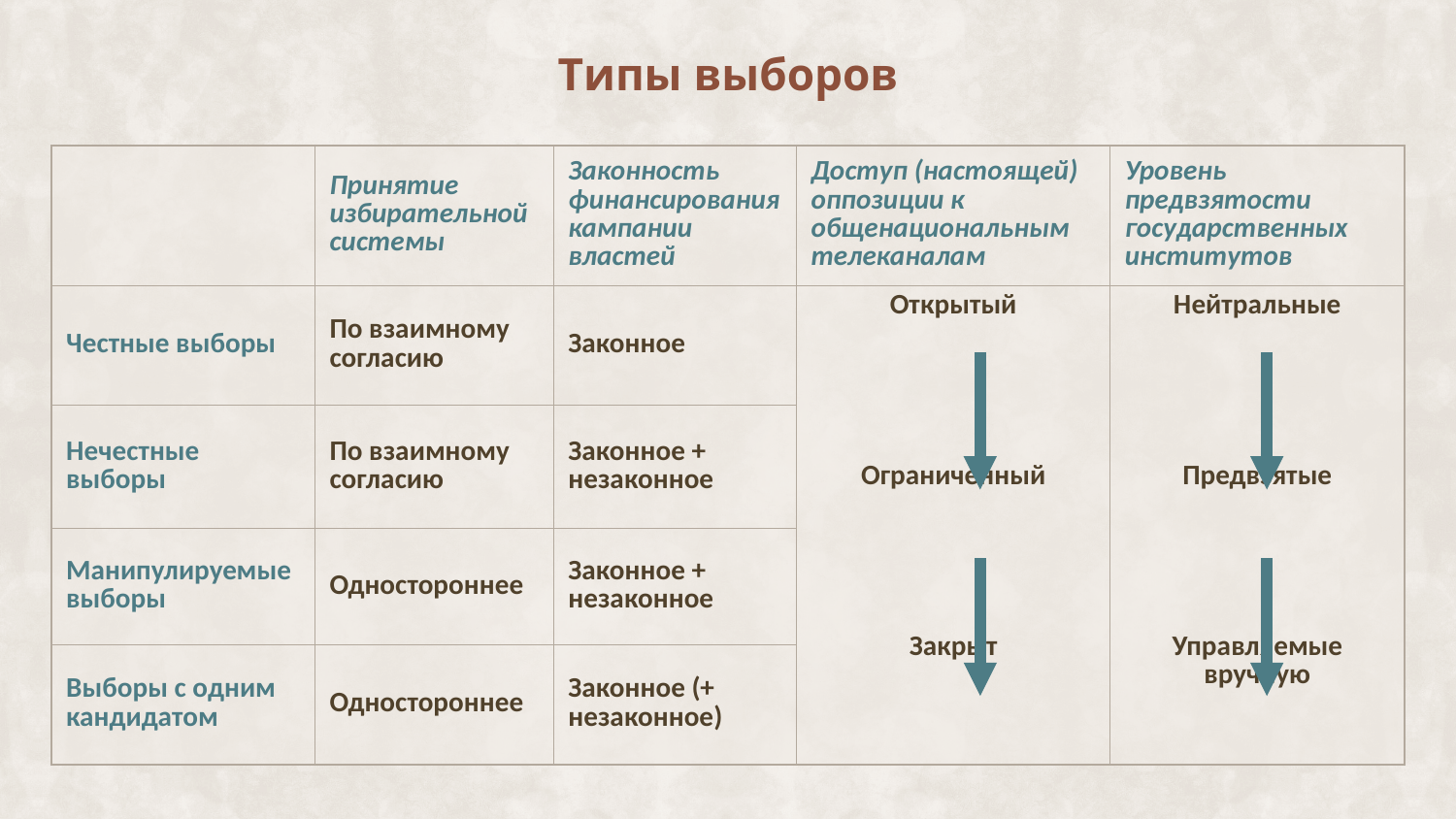

# Типы выборов
|  | Принятие избирательной системы | Законность финансирования кампании властей | Доступ (настоящей) оппозиции к общенациональным телеканалам | Уровень предвзятости государственных институтов |
| --- | --- | --- | --- | --- |
| Честные выборы | По взаимному согласию | Законное | Открытый Ограниченный Закрыт | Нейтральные Предвзятые Управляемые вручную |
| Нечестные выборы | По взаимному согласию | Законное + незаконное |  |  |
| Манипулируемые выборы | Одностороннее | Законное + незаконное |  |  |
| Выборы с одним кандидатом | Одностороннее | Законное (+ незаконное) |  |  |